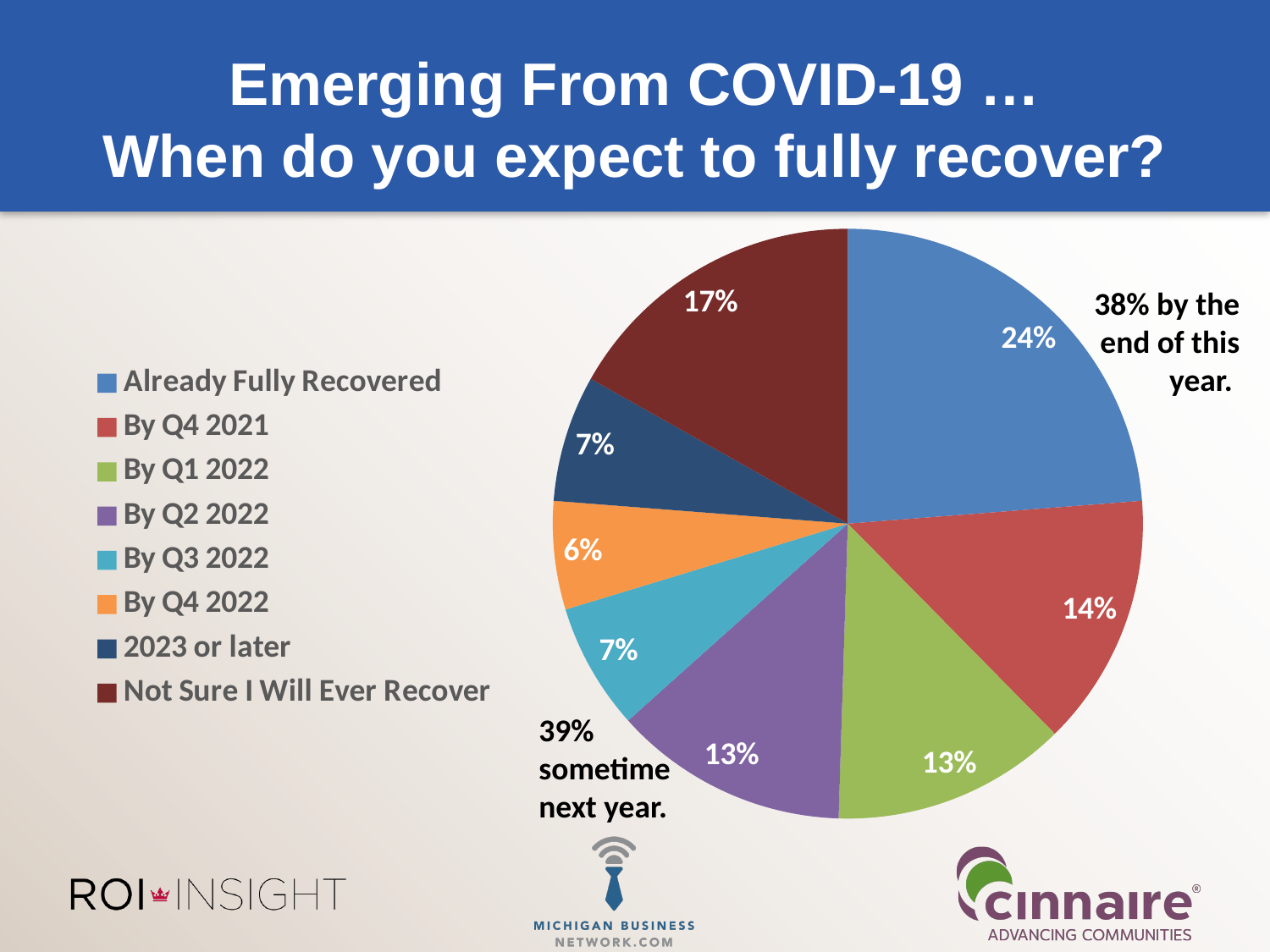

# Emerging From COVID-19 … When do you expect to fully recover?

### Chart

| Category | Column1 |
|---|---|
| Already Fully Recovered | 0.24 |
| By Q4 2021 | 0.14 |
| By Q1 2022 | 0.13 |
| By Q2 2022 | 0.13 |
| By Q3 2022 | 0.07 |
| By Q4 2022 | 0.06 |
| 2023 or later | 0.07 |
| Not Sure I Will Ever Recover | 0.17 |
38% by the end of this year.
39% sometime next year.